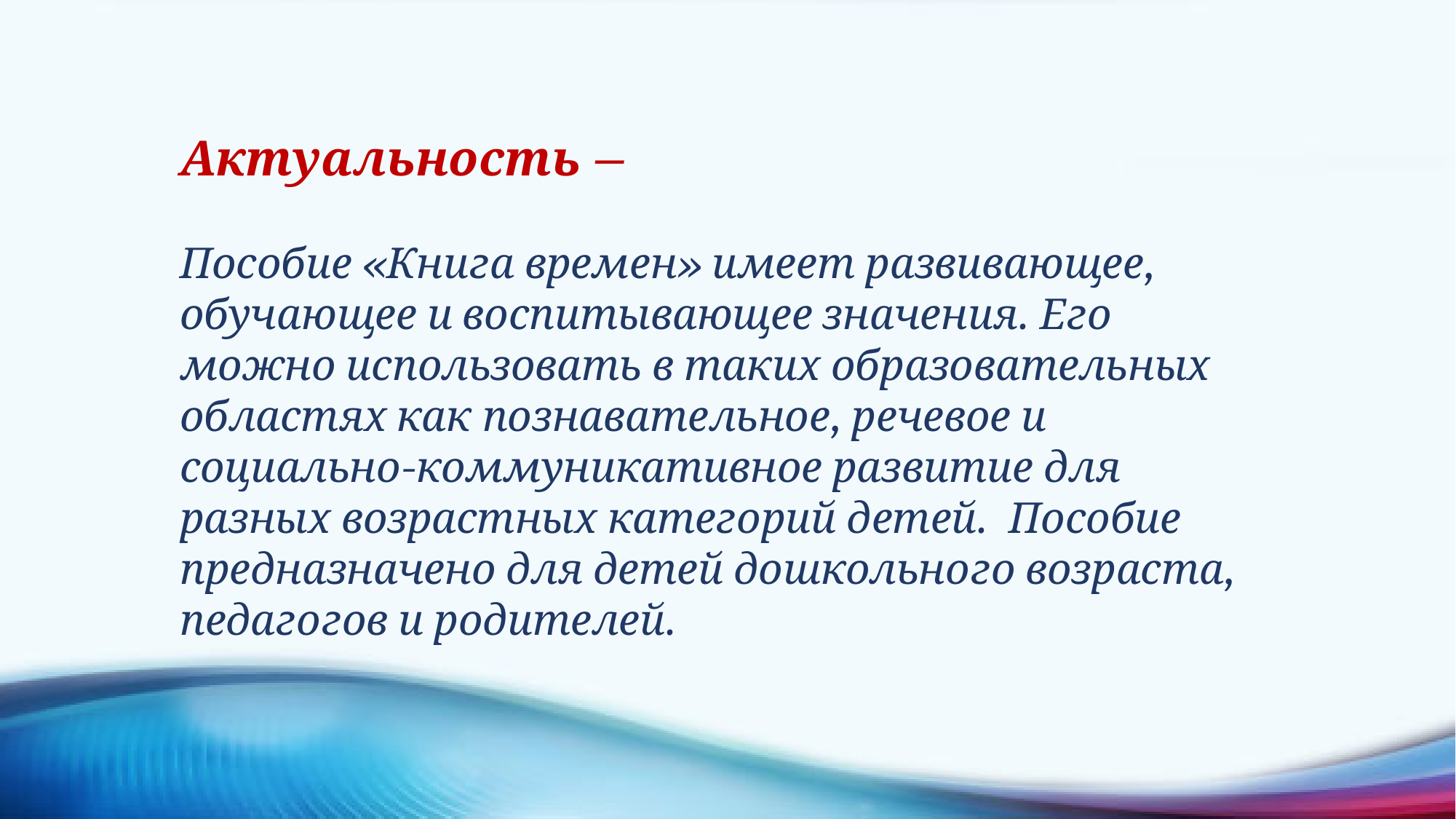

Актуальность –

Пособие «Книга времен» имеет развивающее, обучающее и воспитывающее значения. Его можно использовать в таких образовательных областях как познавательное, речевое и социально-коммуникативное развитие для разных возрастных категорий детей.  Пособие предназначено для детей дошкольного возраста, педагогов и родителей.